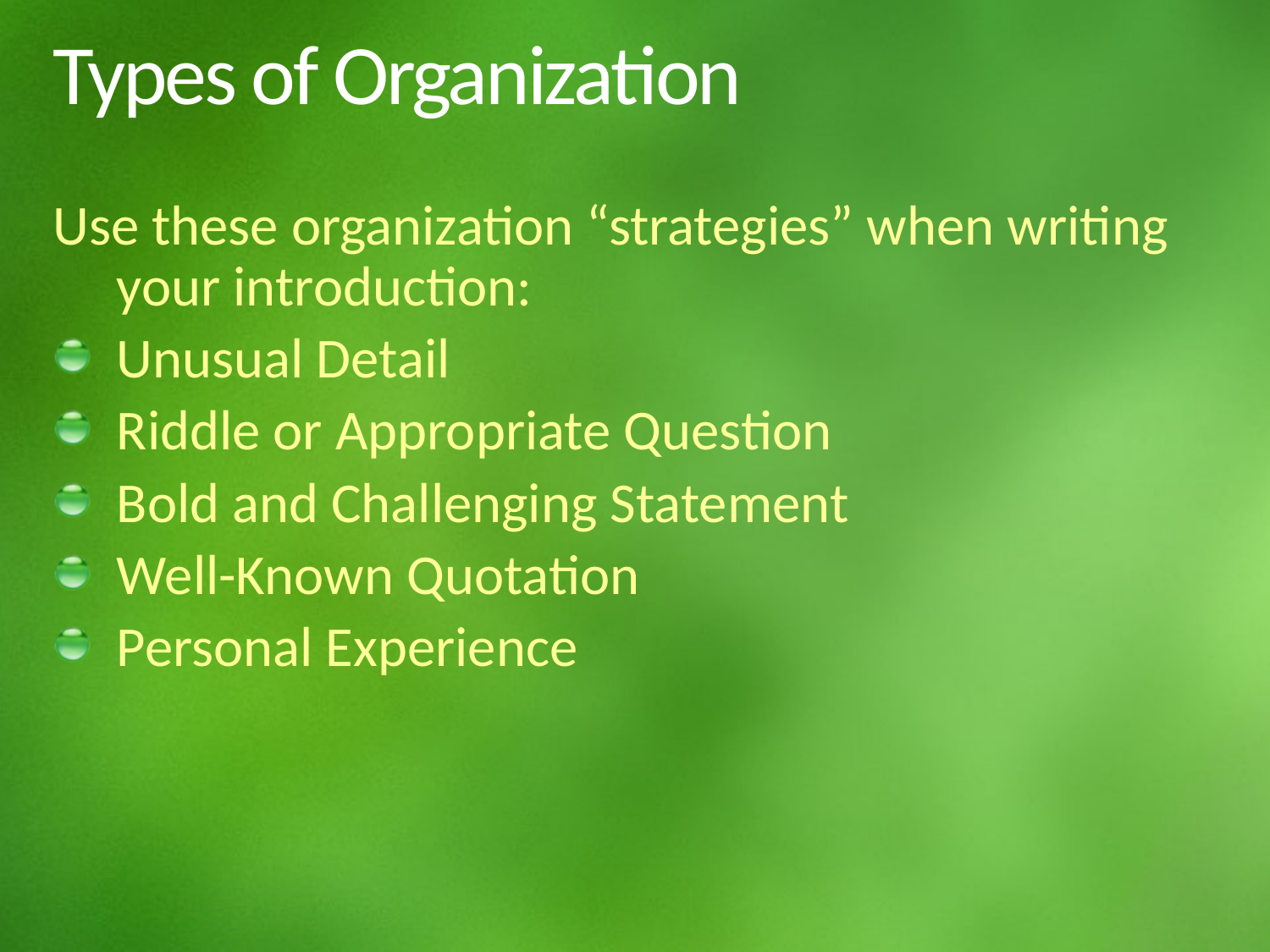

# Types of Organization
Use these organization “strategies” when writing your introduction:
Unusual Detail
Riddle or Appropriate Question
Bold and Challenging Statement
Well-Known Quotation
Personal Experience